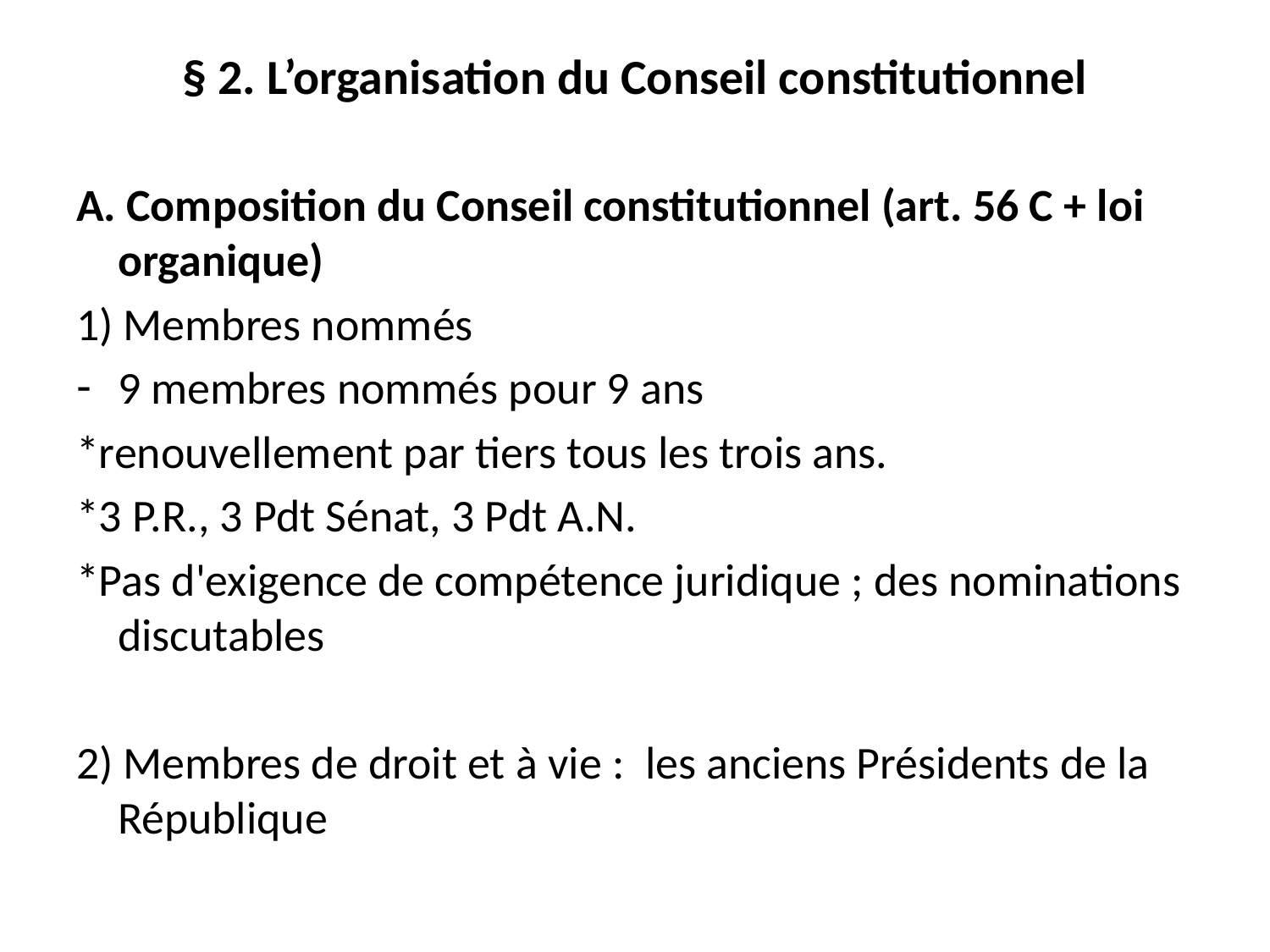

# § 2. L’organisation du Conseil constitutionnel
A. Composition du Conseil constitutionnel (art. 56 C + loi organique)
1) Membres nommés
9 membres nommés pour 9 ans
*renouvellement par tiers tous les trois ans.
*3 P.R., 3 Pdt Sénat, 3 Pdt A.N.
*Pas d'exigence de compétence juridique ; des nominations discutables

2) Membres de droit et à vie :  les anciens Présidents de la République